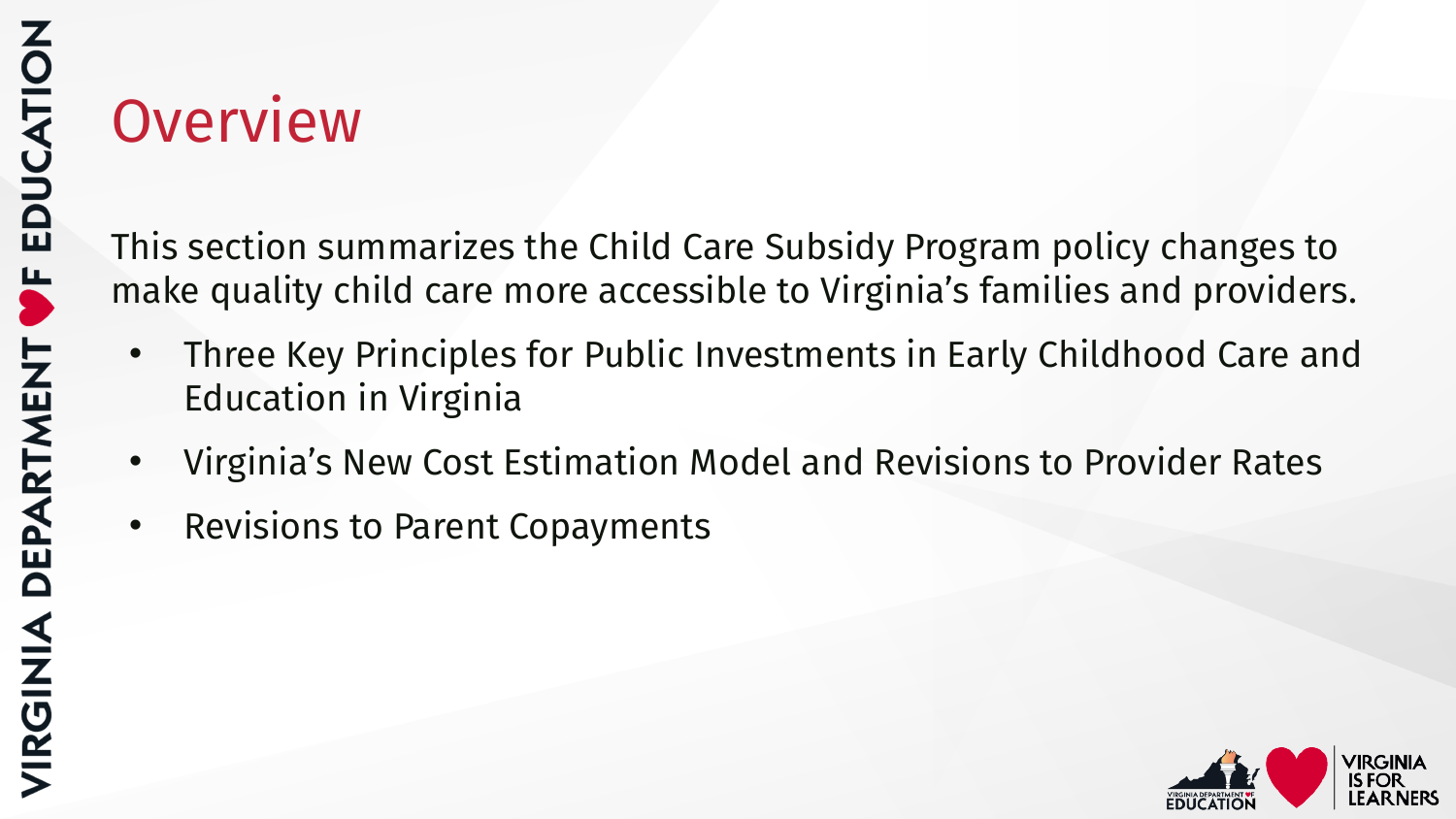

# Overview
This section summarizes the Child Care Subsidy Program policy changes to make quality child care more accessible to Virginia’s families and providers.
Three Key Principles for Public Investments in Early Childhood Care and Education in Virginia
Virginia’s New Cost Estimation Model and Revisions to Provider Rates
Revisions to Parent Copayments